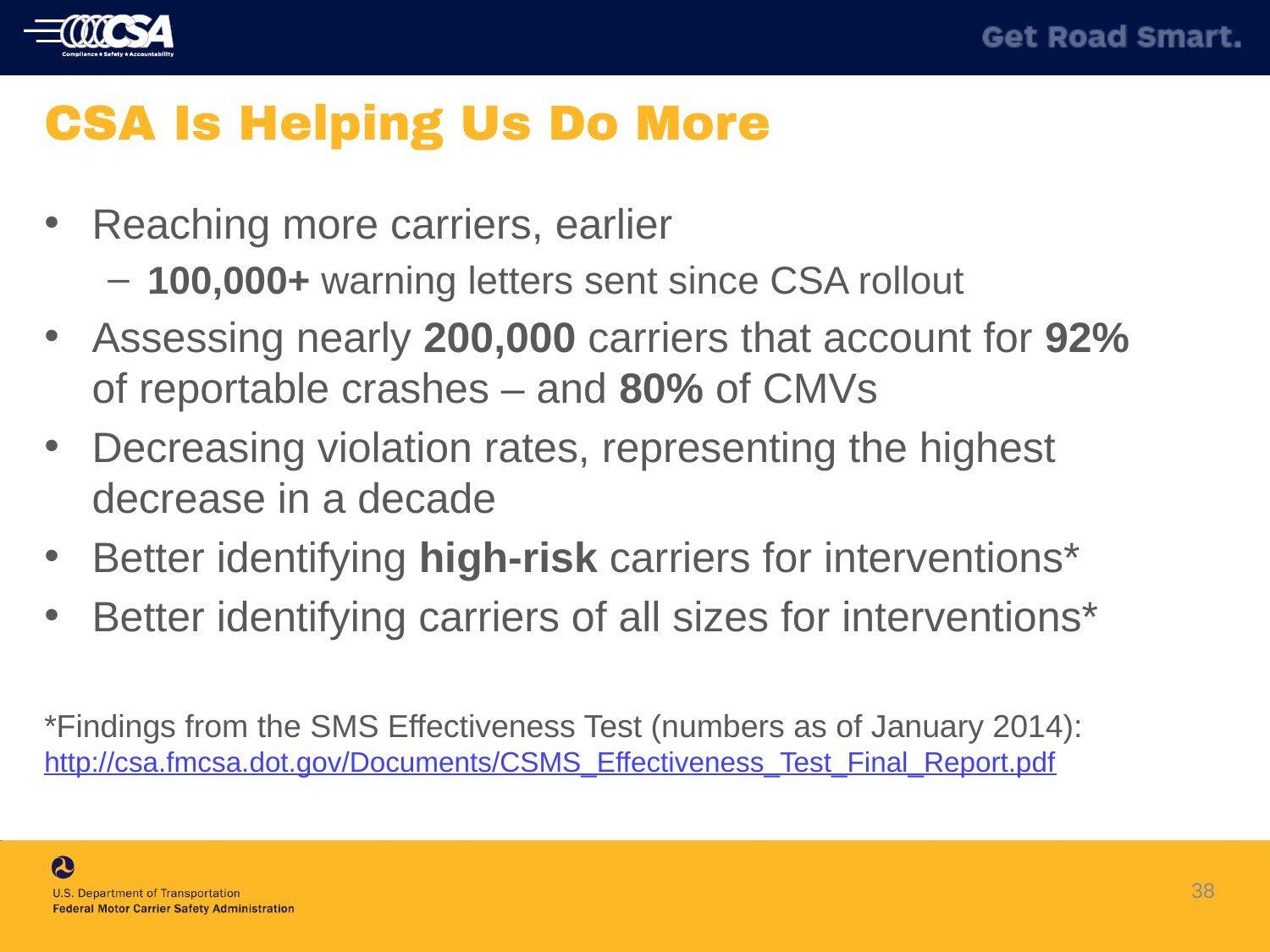

# CSA Is Helping Us Do More
Reaching more carriers, earlier
100,000+ warning letters sent since CSA rollout
Assessing nearly 200,000 carriers that account for 92% of reportable crashes – and 80% of CMVs
Decreasing violation rates, representing the highest decrease in a decade
Better identifying high-risk carriers for interventions*
Better identifying carriers of all sizes for interventions*

*Findings from the SMS Effectiveness Test (numbers as of January 2014): http://csa.fmcsa.dot.gov/Documents/CSMS_Effectiveness_Test_Final_Report.pdf

38